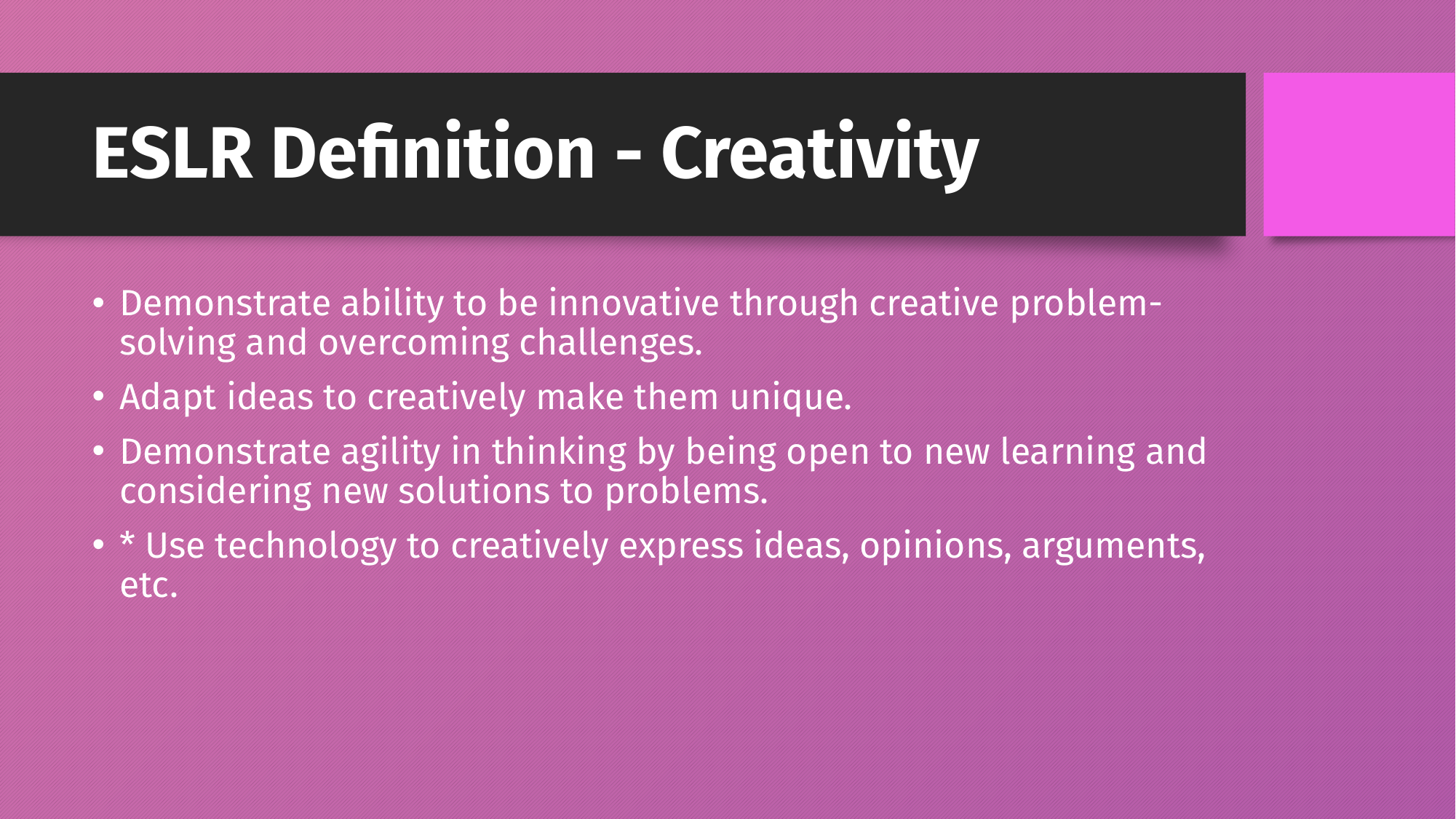

# ESLR Definition - Creativity
Demonstrate ability to be innovative through creative problem-solving and overcoming challenges.
Adapt ideas to creatively make them unique.
Demonstrate agility in thinking by being open to new learning and considering new solutions to problems.
* Use technology to creatively express ideas, opinions, arguments, etc.